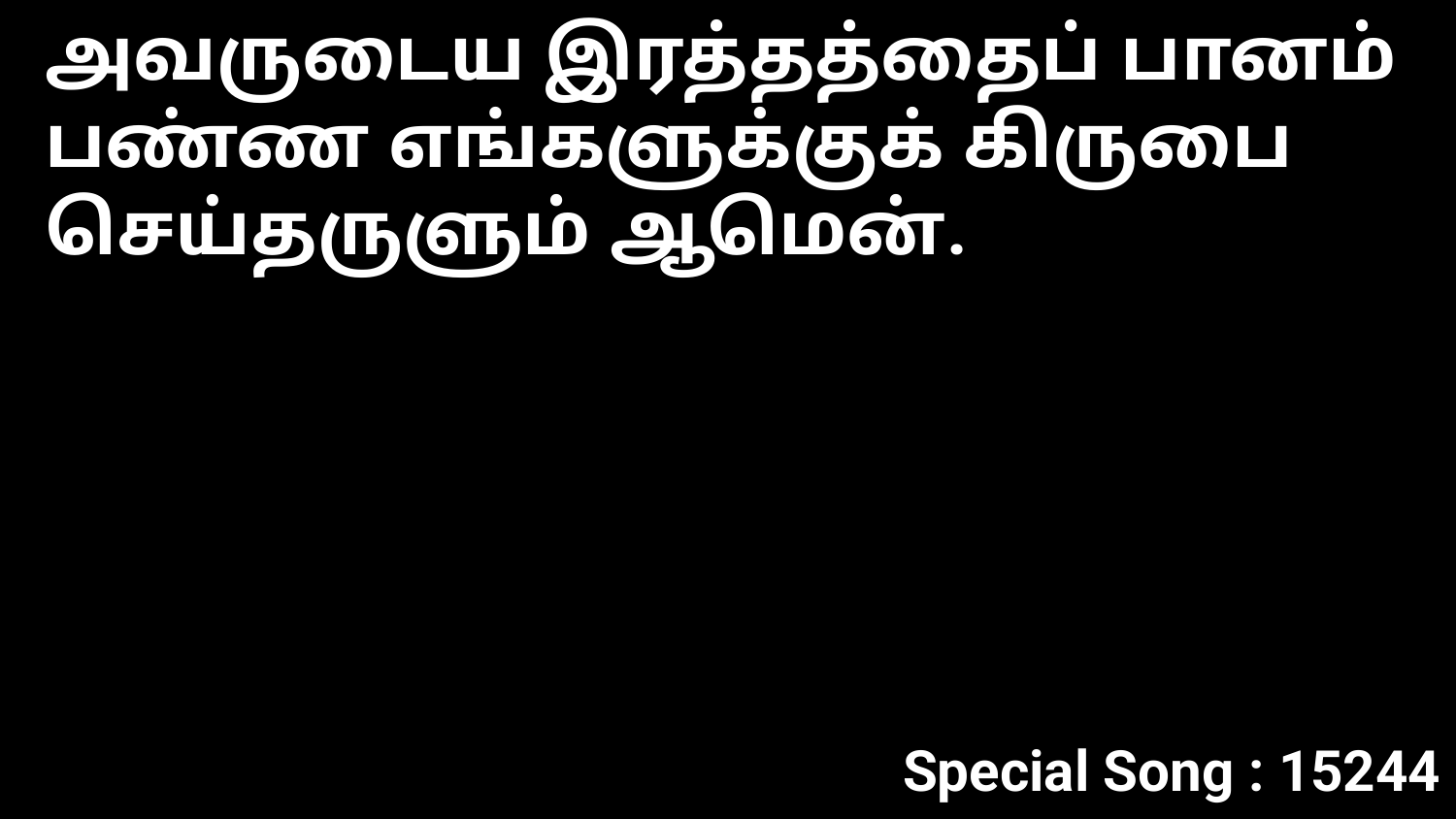

அவருடைய இரத்தத்தைப் பானம் பண்ண எங்களுக்குக் கிருபை செய்தருளும் ஆமென்.

Special Song : 15244